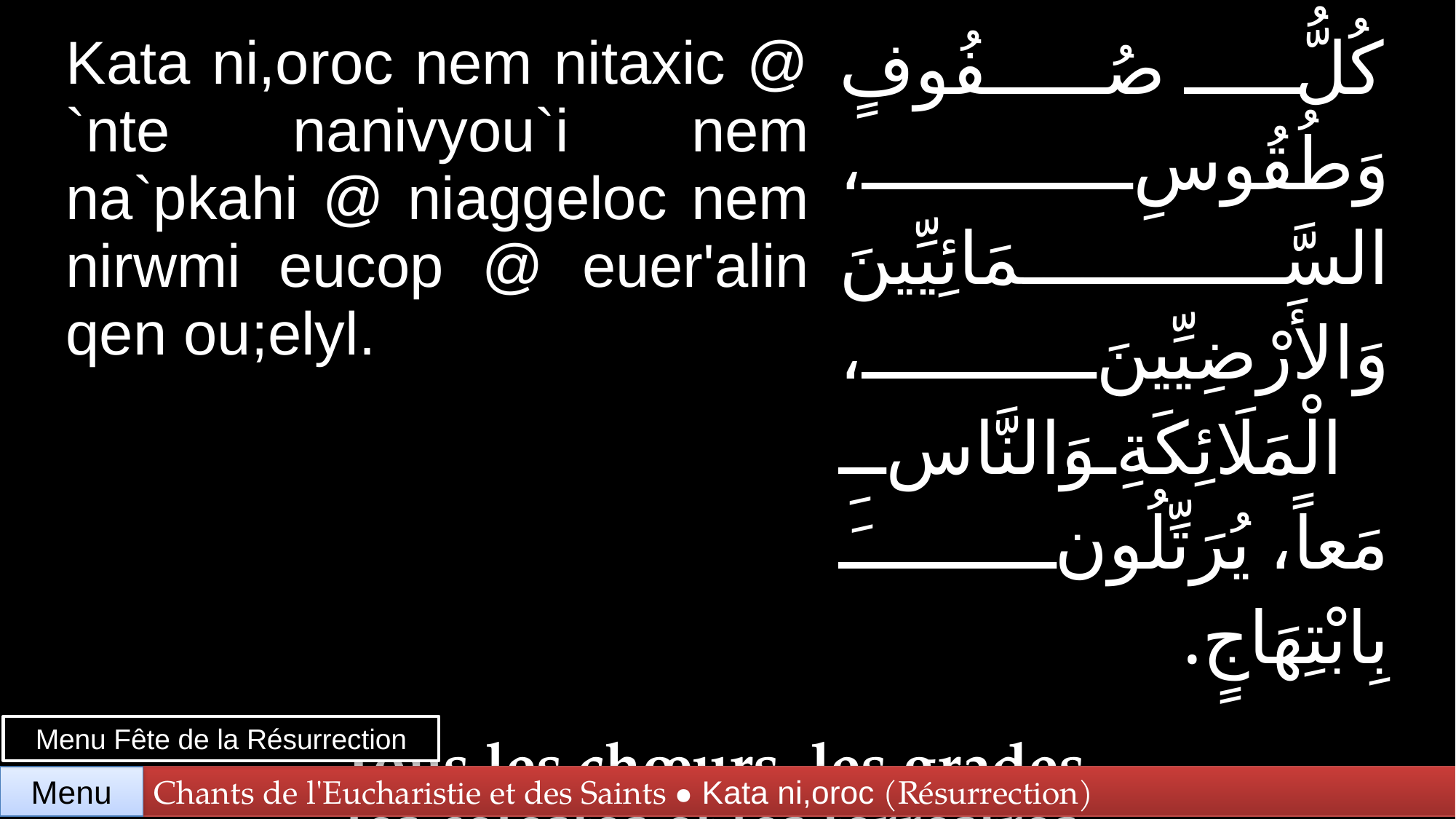

| Kata ni,oroc nem nitaxic @ `nte nanivyou`i nem na`pkahi @ niaggeloc nem nirwmi eucop @ euer'alin qen ou;elyl. | كُلُّ صُفُوفٍ وَطُقُوسِ، السَّمَائِيِّينَ وَالأَرْضِيِّينَ، الْمَلَائِكَةِ وَالنَّاسِ مَعاً، يُرَتِّلُونَ بِابْتِهَاجٍ. |
| --- | --- |
| Tous les chœurs, les grades, les célestes et les terrestres, les anges et les humains ensemble, chantent avec joie. |  |
Menu Fête de la Résurrection
Chants de l'Eucharistie et des Saints • Kata ni,oroc (Résurrection)
Menu